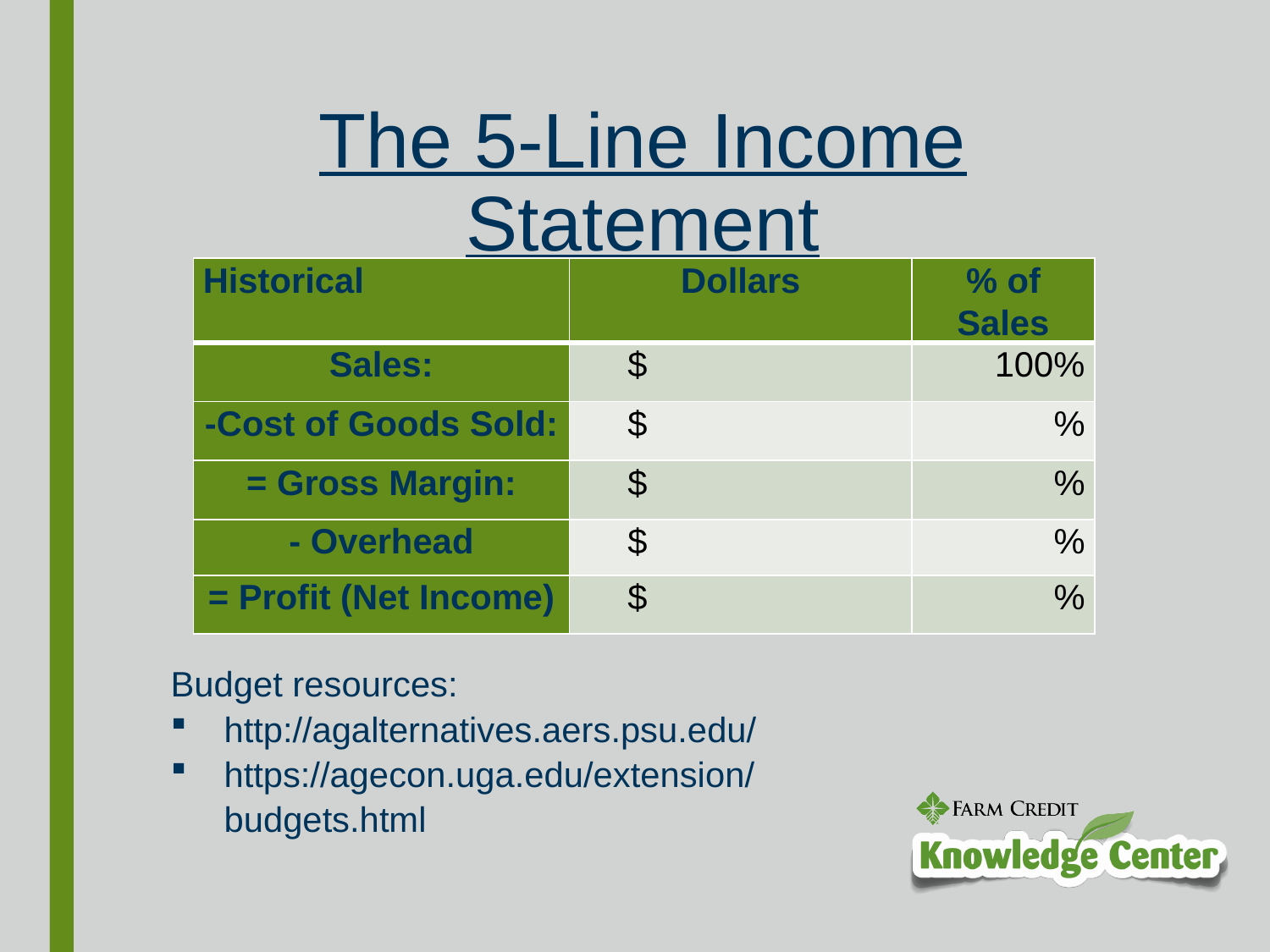

# The 5-Line Income Statement
| Historical | Dollars | % of Sales |
| --- | --- | --- |
| Sales: | $ | 100% |
| -Cost of Goods Sold: | $ | % |
| = Gross Margin: | $ | % |
| - Overhead | $ | % |
| = Profit (Net Income) | $ | % |
Budget resources:
http://agalternatives.aers.psu.edu/
https://agecon.uga.edu/extension/budgets.html